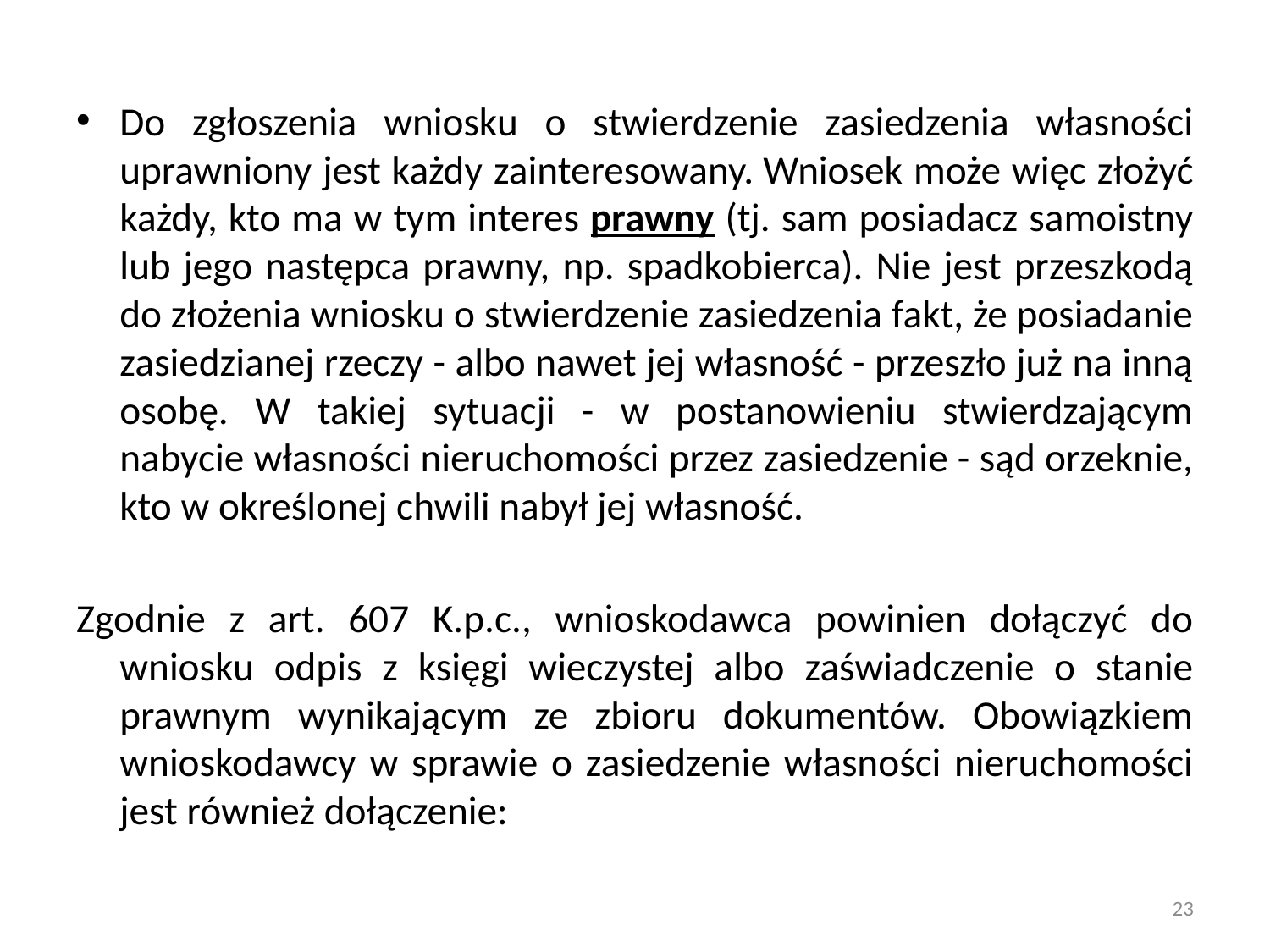

Do zgłoszenia wniosku o stwierdzenie zasiedzenia własności uprawniony jest każdy zainteresowany. Wniosek może więc złożyć każdy, kto ma w tym interes prawny (tj. sam posiadacz samoistny lub jego następca prawny, np. spadkobierca). Nie jest przeszkodą do złożenia wniosku o stwierdzenie zasiedzenia fakt, że posiadanie zasiedzianej rzeczy - albo nawet jej własność - przeszło już na inną osobę. W takiej sytuacji - w postanowieniu stwierdzającym nabycie własności nieruchomości przez zasiedzenie - sąd orzeknie, kto w określonej chwili nabył jej własność.

Zgodnie z art. 607 K.p.c., wnioskodawca powinien dołączyć do wniosku odpis z księgi wieczystej albo zaświadczenie o stanie prawnym wynikającym ze zbioru dokumentów. Obowiązkiem wnioskodawcy w sprawie o zasiedzenie własności nieruchomości jest również dołączenie:
23